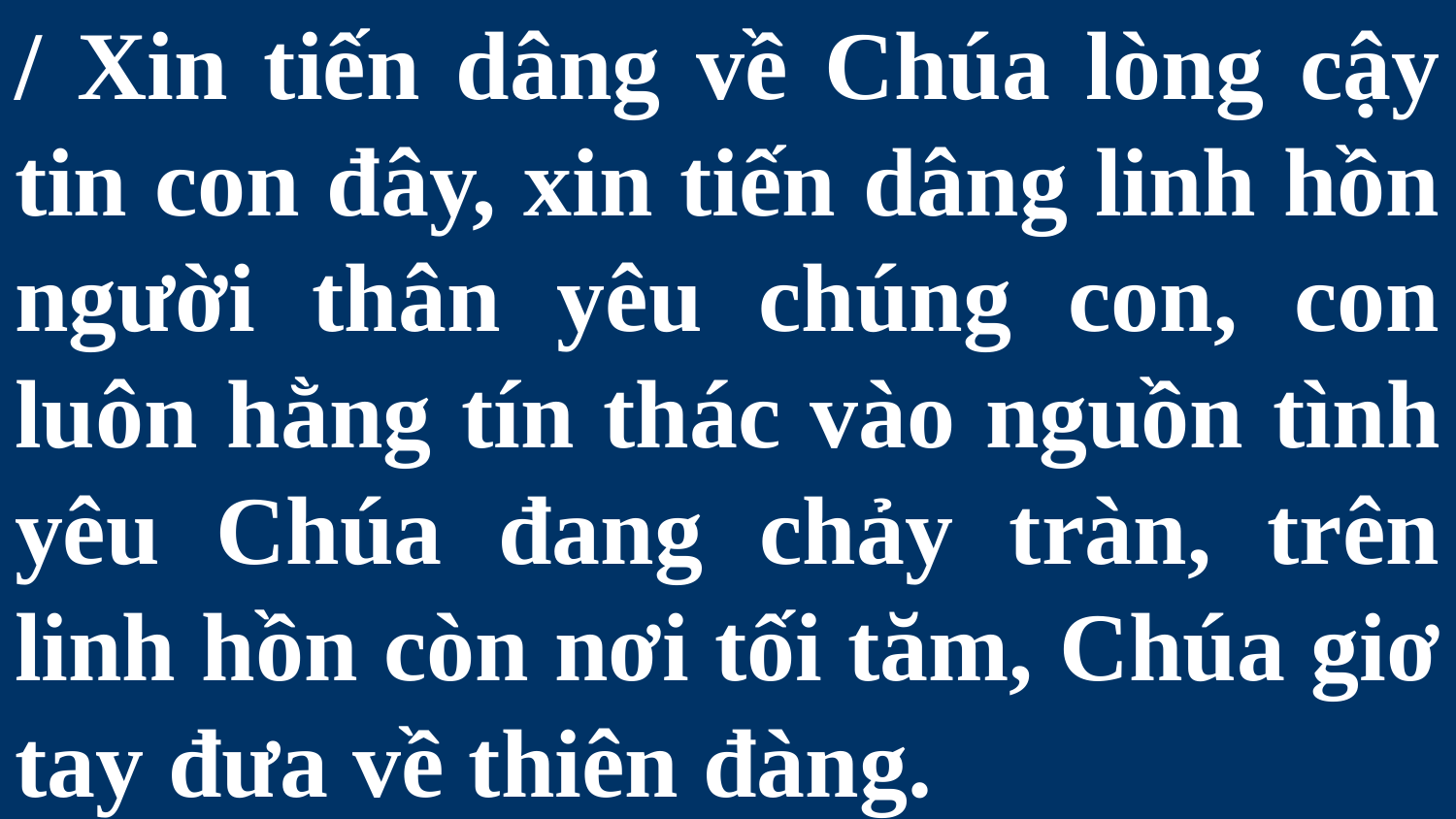

# / Xin tiến dâng về Chúa lòng cậy tin con đây, xin tiến dâng linh hồn người thân yêu chúng con, con luôn hằng tín thác vào nguồn tình yêu Chúa đang chảy tràn, trên linh hồn còn nơi tối tăm, Chúa giơ tay đưa về thiên đàng.